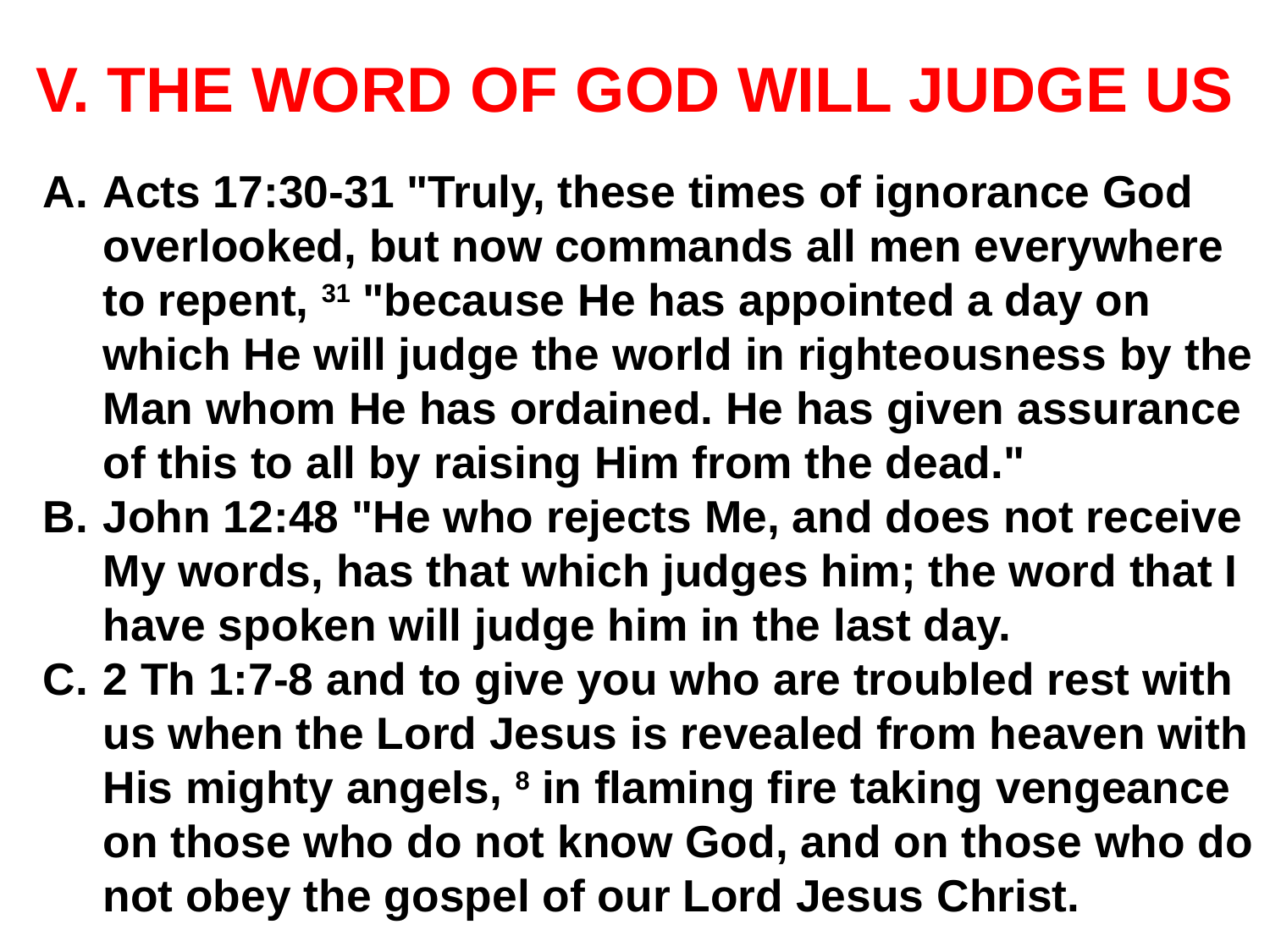

# V. THE WORD OF GOD WILL JUDGE US
Acts 17:30-31 "Truly, these times of ignorance God overlooked, but now commands all men everywhere to repent, 31 "because He has appointed a day on which He will judge the world in righteousness by the Man whom He has ordained. He has given assurance of this to all by raising Him from the dead."
John 12:48 "He who rejects Me, and does not receive My words, has that which judges him; the word that I have spoken will judge him in the last day.
2 Th 1:7-8 and to give you who are troubled rest with us when the Lord Jesus is revealed from heaven with His mighty angels, 8 in flaming fire taking vengeance on those who do not know God, and on those who do not obey the gospel of our Lord Jesus Christ.